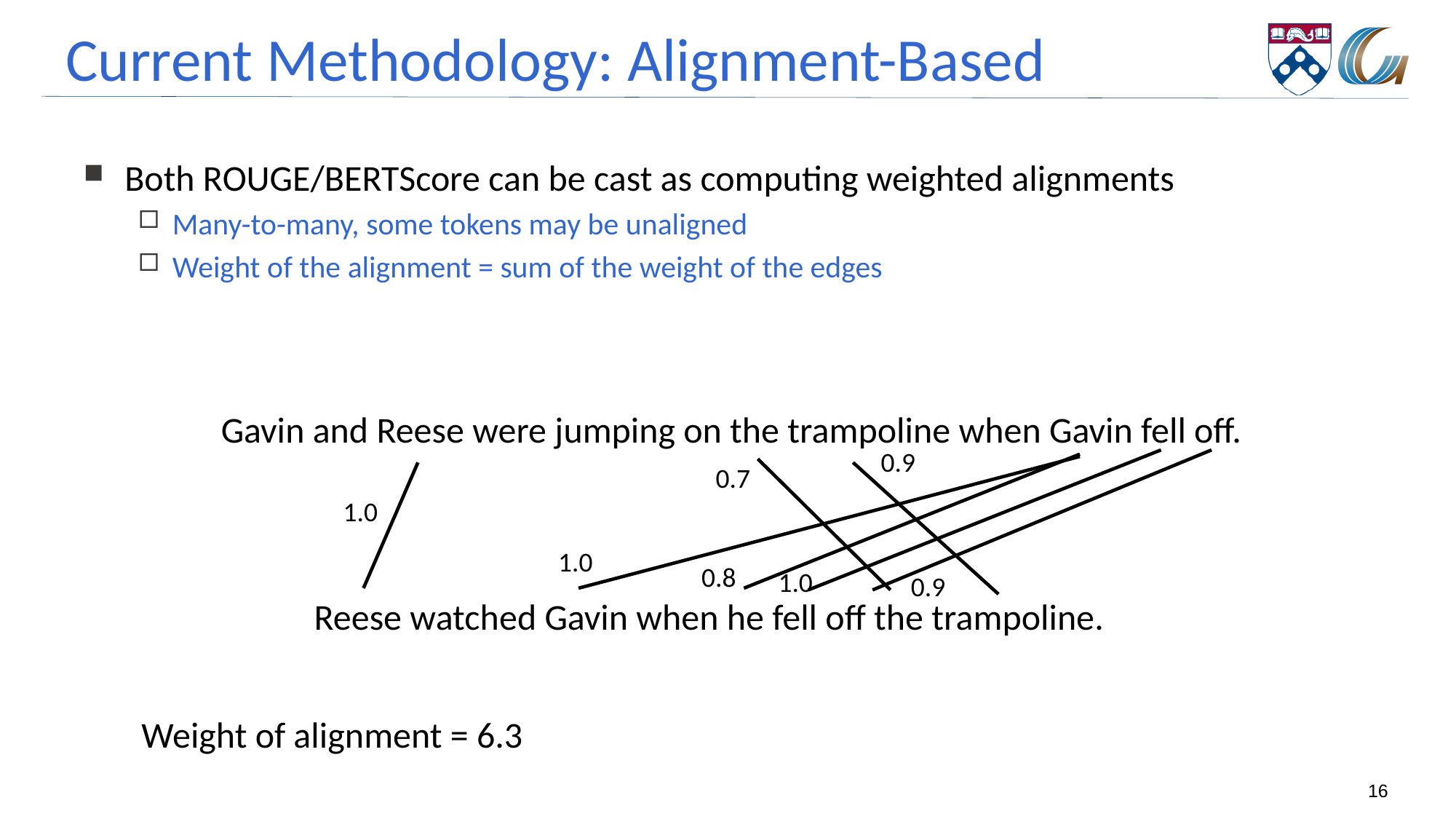

# Current Methodology: Alignment-Based
Both ROUGE/BERTScore can be cast as computing weighted alignments
Many-to-many, some tokens may be unaligned
Weight of the alignment = sum of the weight of the edges
Gavin and Reese were jumping on the trampoline when Gavin fell off.
0.9
0.7
1.0
1.0
0.8
1.0
0.9
Reese watched Gavin when he fell off the trampoline.
Weight of alignment = 6.3
16